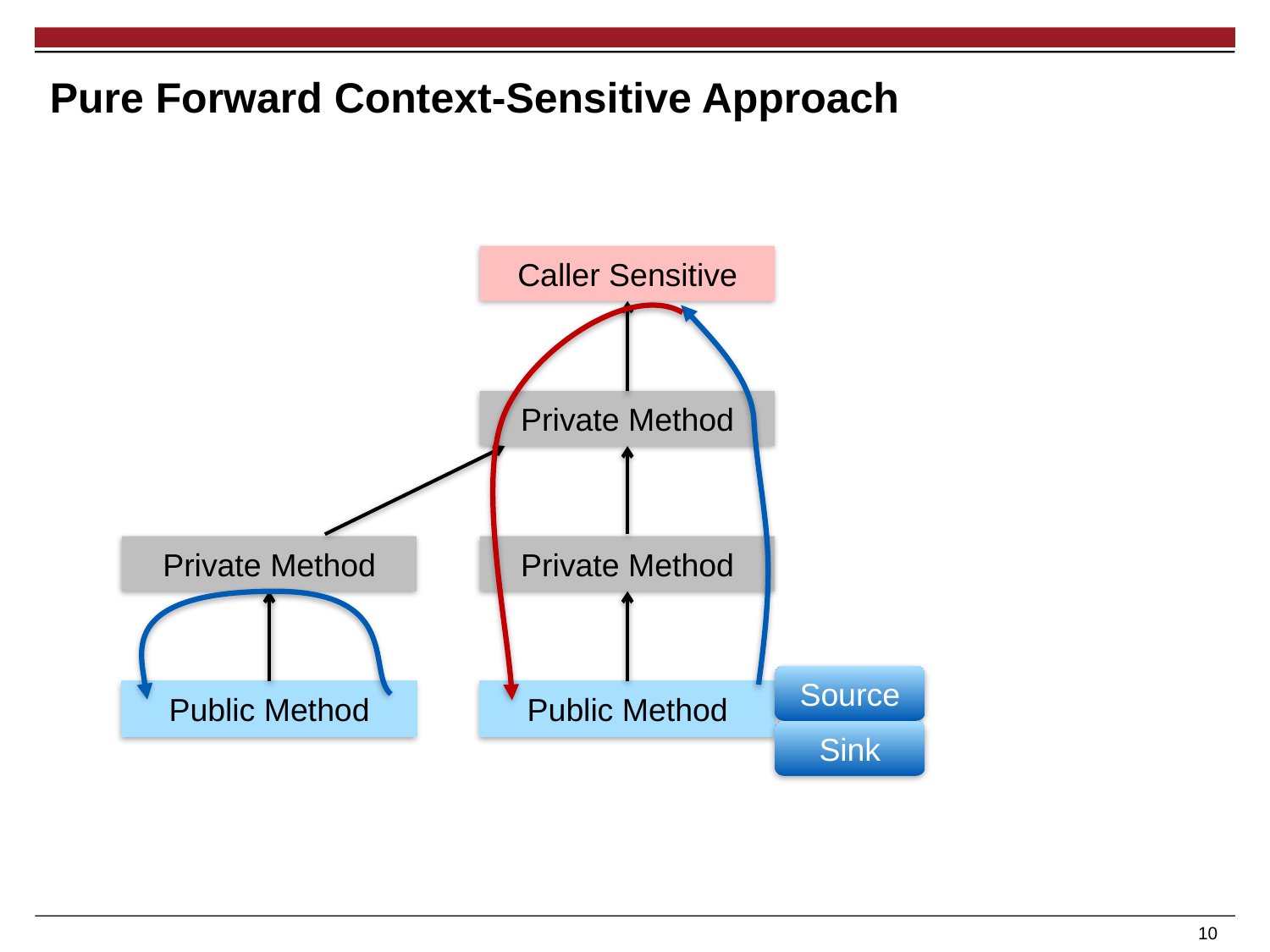

# Pure Forward Context-Sensitive Approach
Caller Sensitive

Private Method
Private Method
Private Method

Source
Public Method
Public Method
Sink